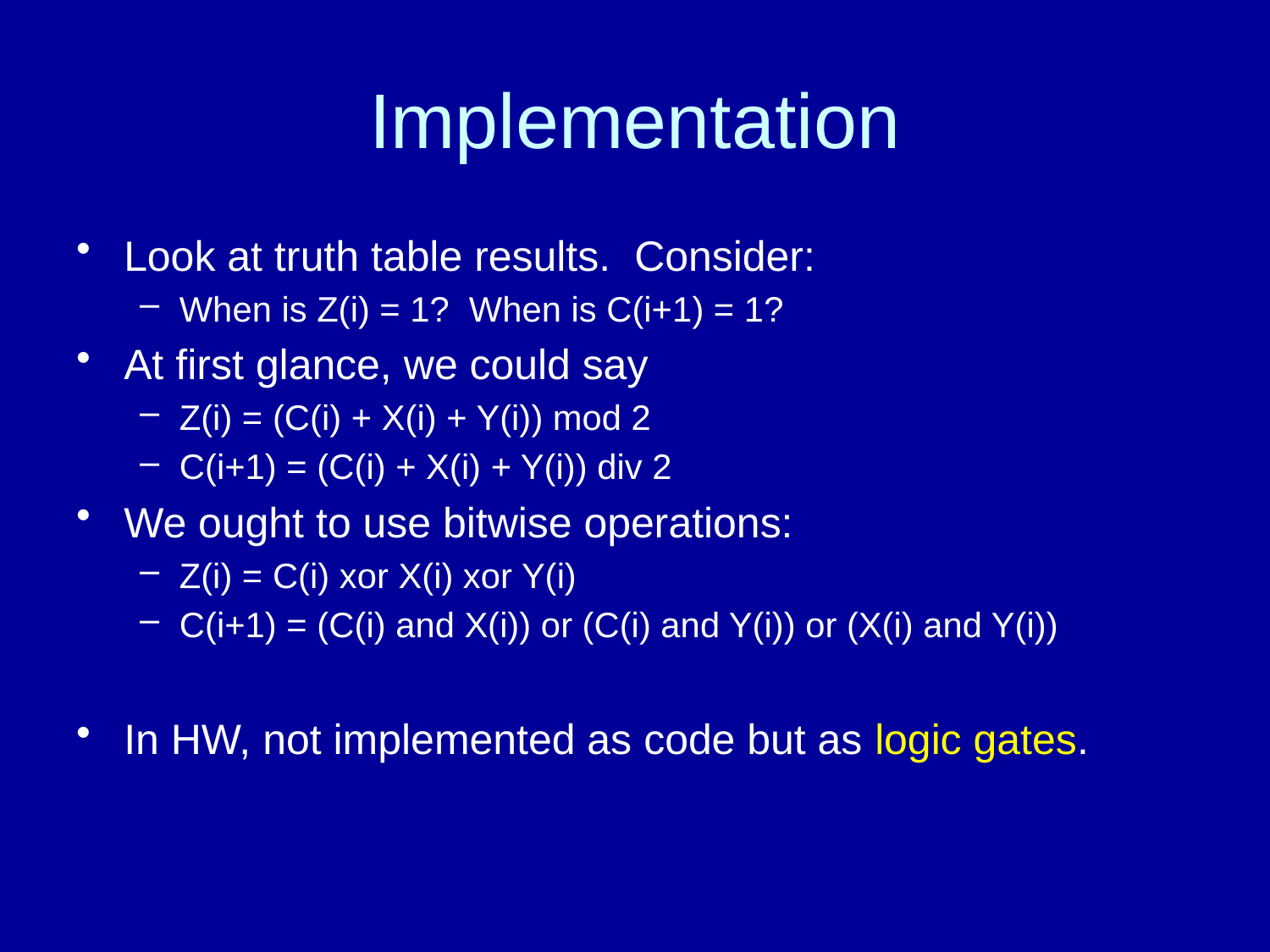

# Implementation
Look at truth table results.  Consider:
When is Z(i) = 1?  When is C(i+1) = 1?
At first glance, we could say
Z(i) = (C(i) + X(i) + Y(i)) mod 2
C(i+1) = (C(i) + X(i) + Y(i)) div 2
We ought to use bitwise operations:
Z(i) = C(i) xor X(i) xor Y(i)
C(i+1) = (C(i) and X(i)) or (C(i) and Y(i)) or (X(i) and Y(i))

In HW, not implemented as code but as logic gates.